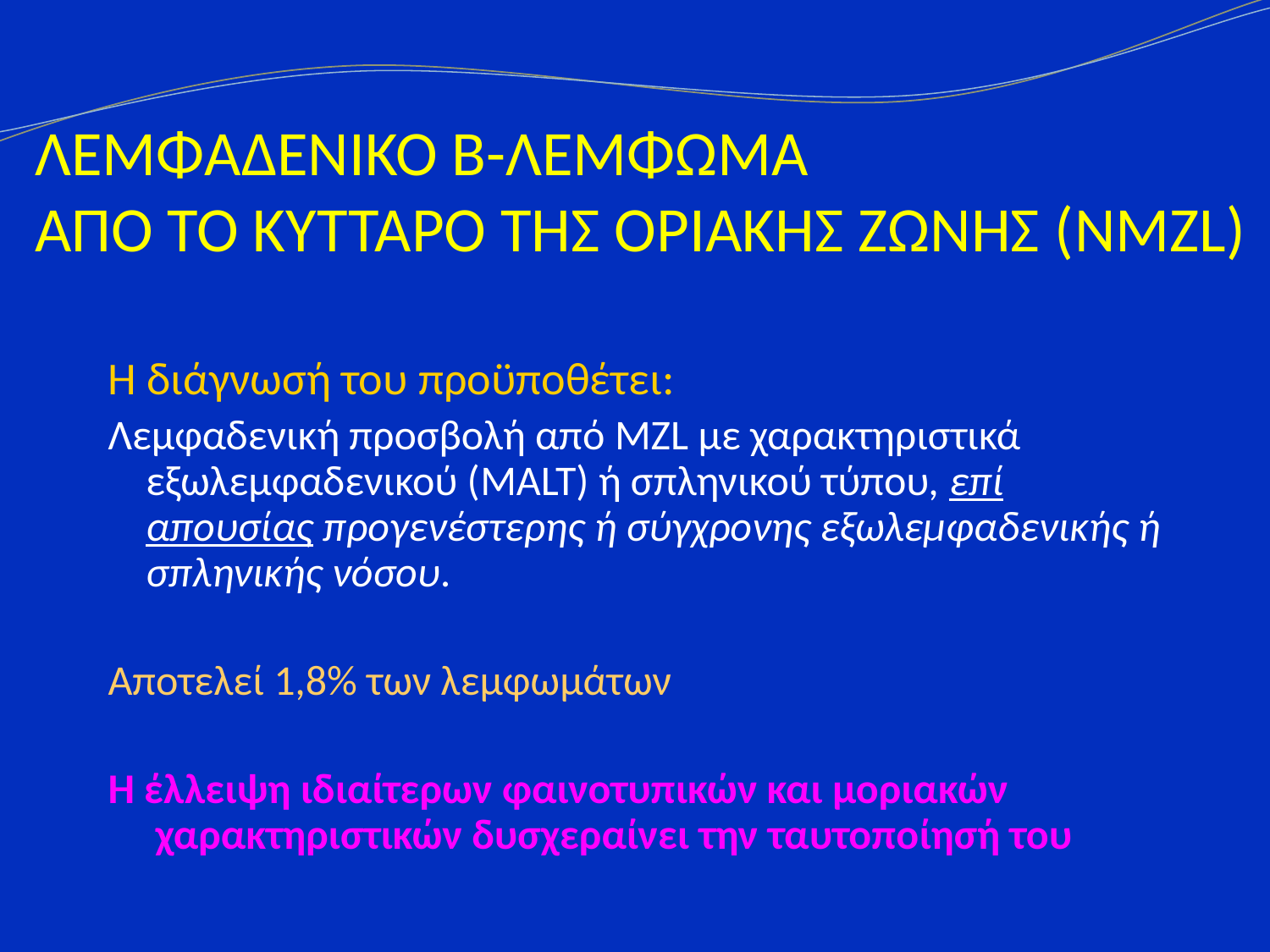

# ΛΕΜΦΑΔΕΝΙΚΟ Β-ΛΕΜΦΩΜΑ AΠΟ ΤΟ ΚΥΤΤΑΡΟ ΤΗΣ ΟΡΙΑΚΗΣ ΖΩΝΗΣ (NMZL)
Η διάγνωσή του προϋποθέτει:
Λεμφαδενική προσβολή από MZL με χαρακτηριστικά εξωλεμφαδενικού (MALT) ή σπληνικού τύπου, επί απουσίας προγενέστερης ή σύγχρονης εξωλεμφαδενικής ή σπληνικής νόσου.

Αποτελεί 1,8% των λεμφωμάτων

Η έλλειψη ιδιαίτερων φαινοτυπικών και μοριακών
 χαρακτηριστικών δυσχεραίνει την ταυτοποίησή του